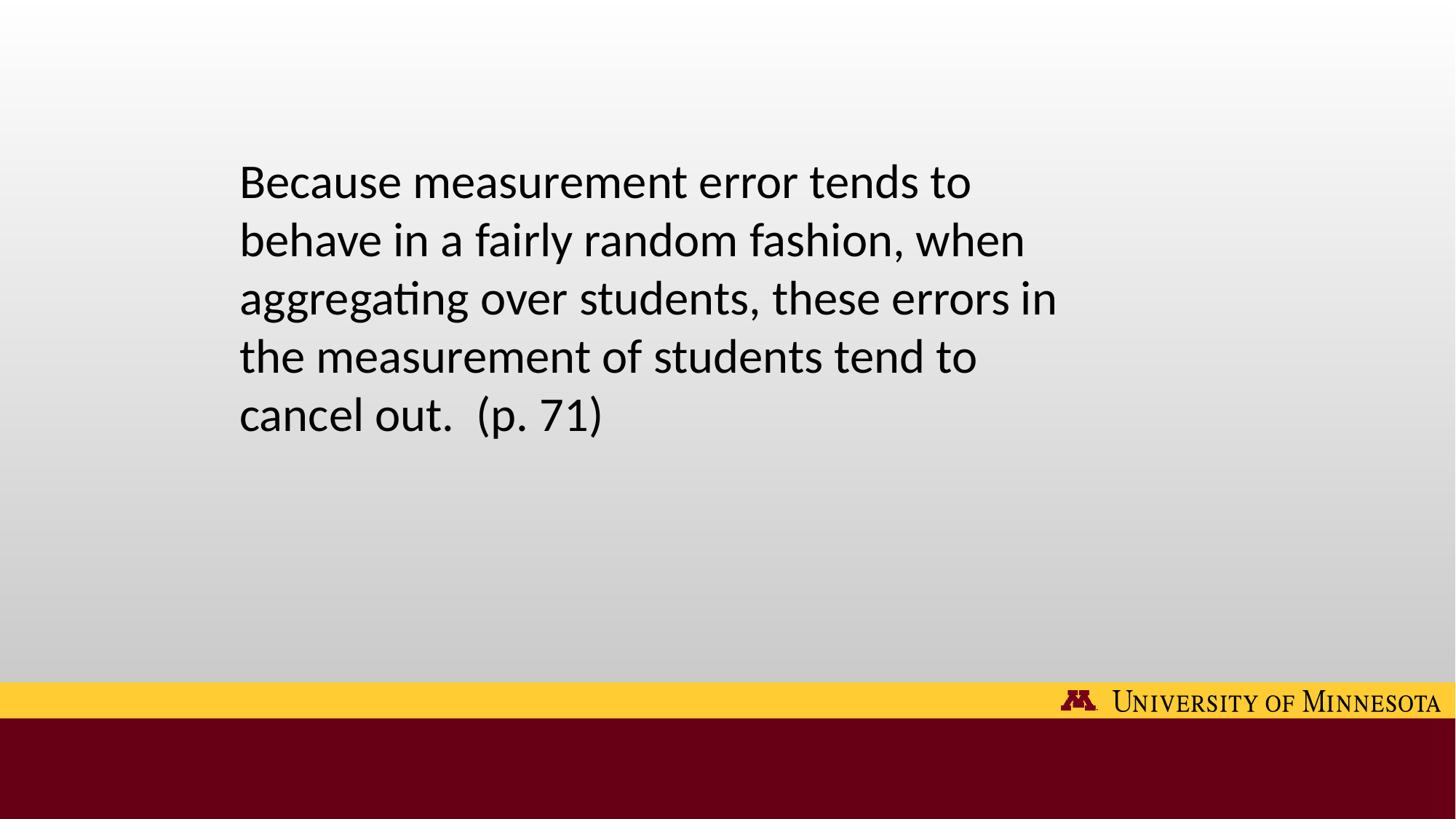

Because measurement error tends to behave in a fairly random fashion, when aggregating over students, these errors in the measurement of students tend to cancel out.  (p. 71)